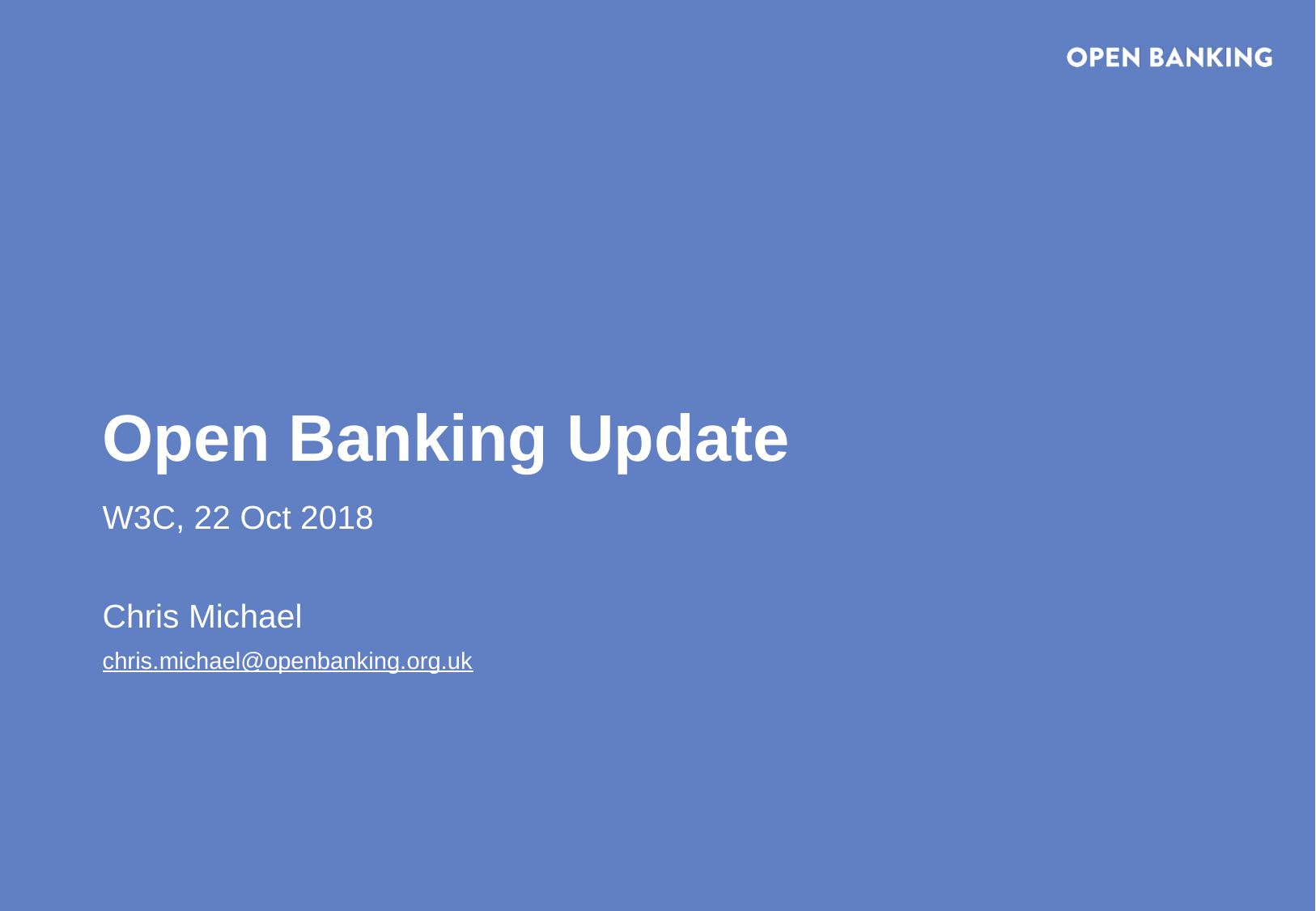

# Open Banking Update
W3C, 22 Oct 2018

Chris Michael
chris.michael@openbanking.org.uk